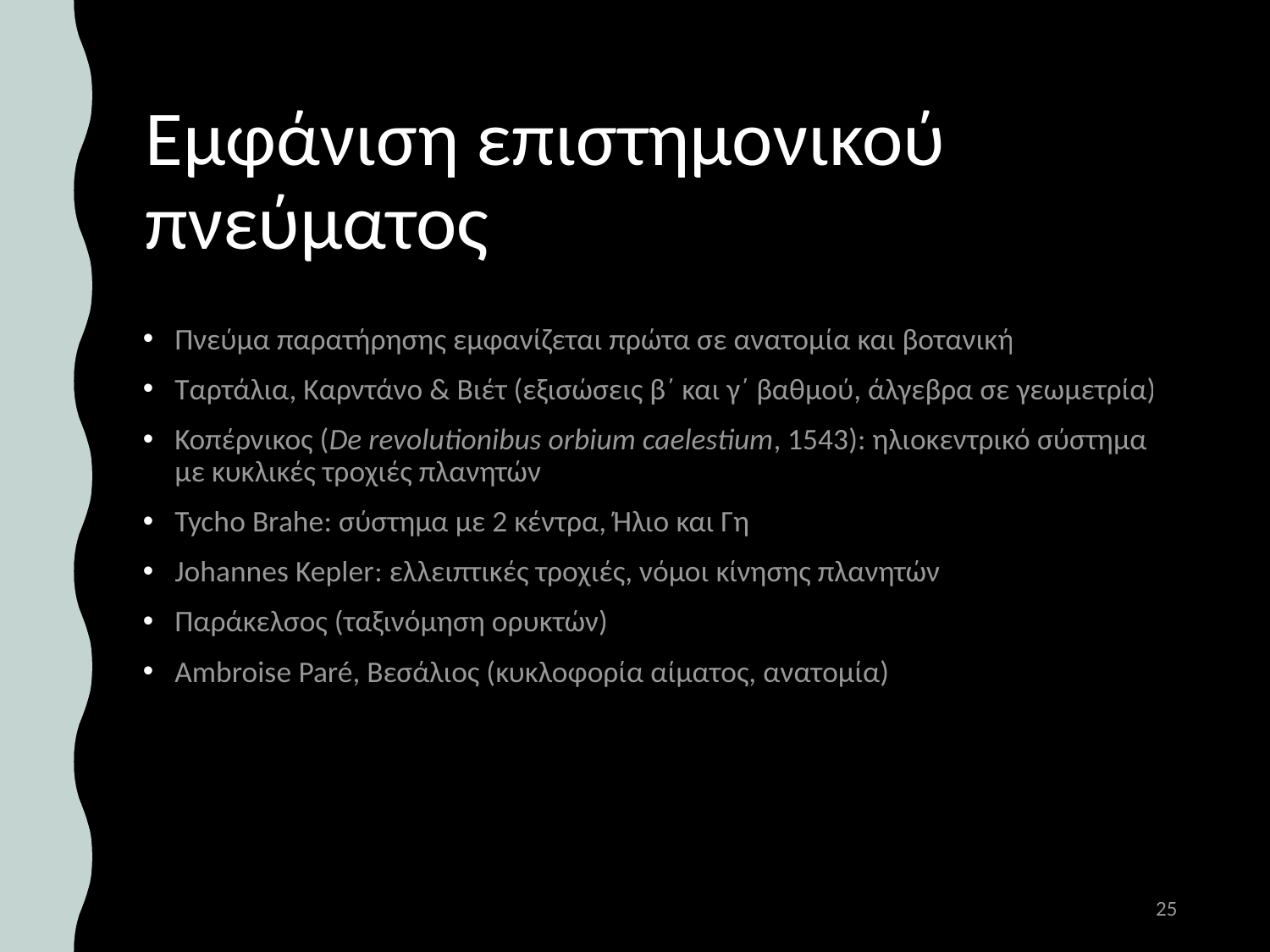

# Εμφάνιση επιστημονικού πνεύματος
Πνεύμα παρατήρησης εμφανίζεται πρώτα σε ανατομία και βοτανική
Ταρτάλια, Καρντάνο & Βιέτ (εξισώσεις β΄ και γ΄ βαθμού, άλγεβρα σε γεωμετρία)
Κοπέρνικος (De revolutionibus orbium caelestium, 1543): ηλιοκεντρικό σύστημα με κυκλικές τροχιές πλανητών
Tycho Brahe: σύστημα με 2 κέντρα, Ήλιο και Γη
Johannes Kepler: ελλειπτικές τροχιές, νόμοι κίνησης πλανητών
Παράκελσος (ταξινόμηση ορυκτών)
Ambroise Paré, Βεσάλιος (κυκλοφορία αίματος, ανατομία)

25